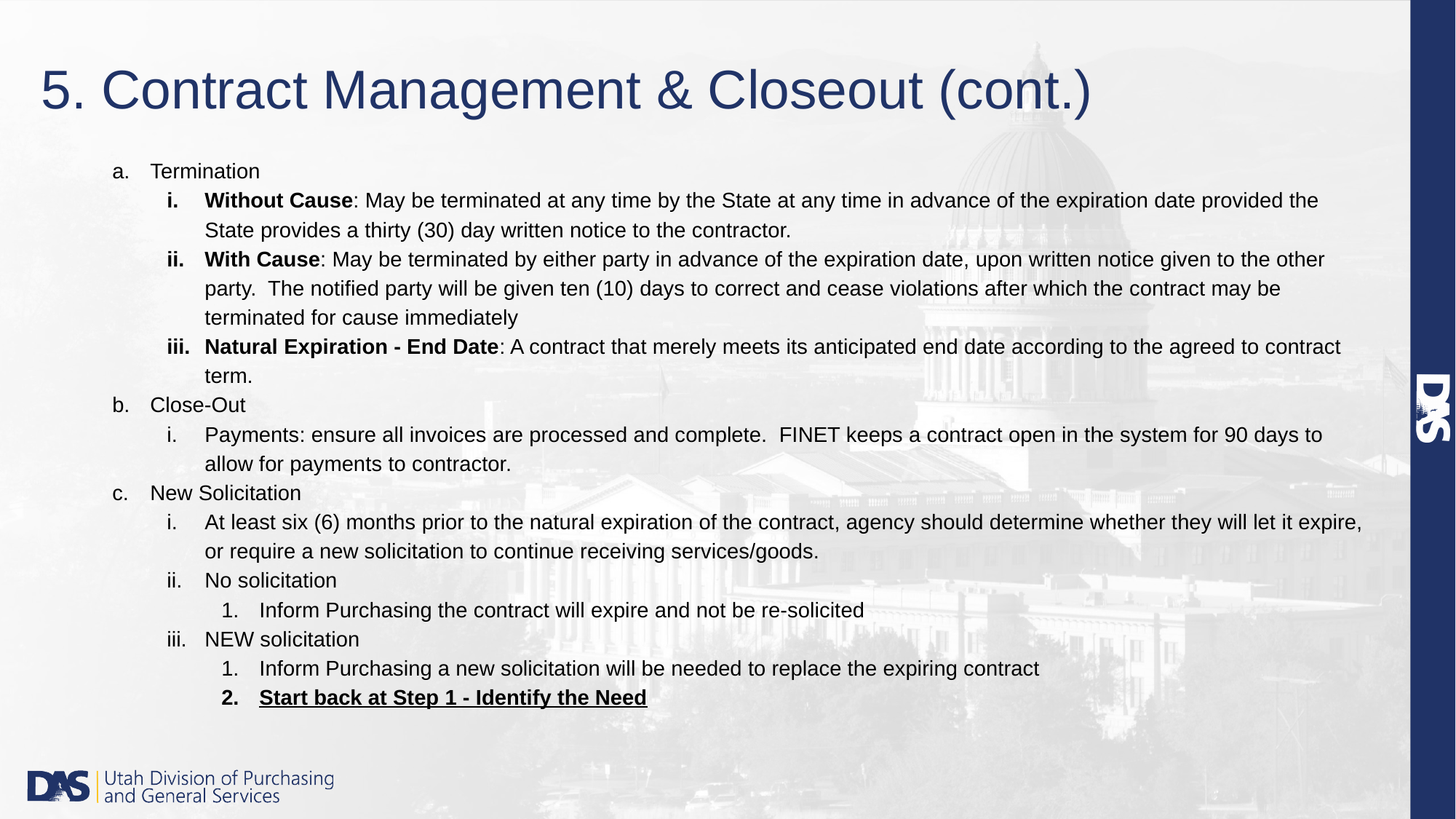

# 5. Contract Management & Closeout (cont.)
Termination
Without Cause: May be terminated at any time by the State at any time in advance of the expiration date provided the State provides a thirty (30) day written notice to the contractor.
With Cause: May be terminated by either party in advance of the expiration date, upon written notice given to the other party.  The notified party will be given ten (10) days to correct and cease violations after which the contract may be terminated for cause immediately
Natural Expiration - End Date: A contract that merely meets its anticipated end date according to the agreed to contract term.
Close-Out
Payments: ensure all invoices are processed and complete.  FINET keeps a contract open in the system for 90 days to allow for payments to contractor.
New Solicitation
At least six (6) months prior to the natural expiration of the contract, agency should determine whether they will let it expire, or require a new solicitation to continue receiving services/goods.
No solicitation
Inform Purchasing the contract will expire and not be re-solicited
NEW solicitation
Inform Purchasing a new solicitation will be needed to replace the expiring contract
Start back at Step 1 - Identify the Need